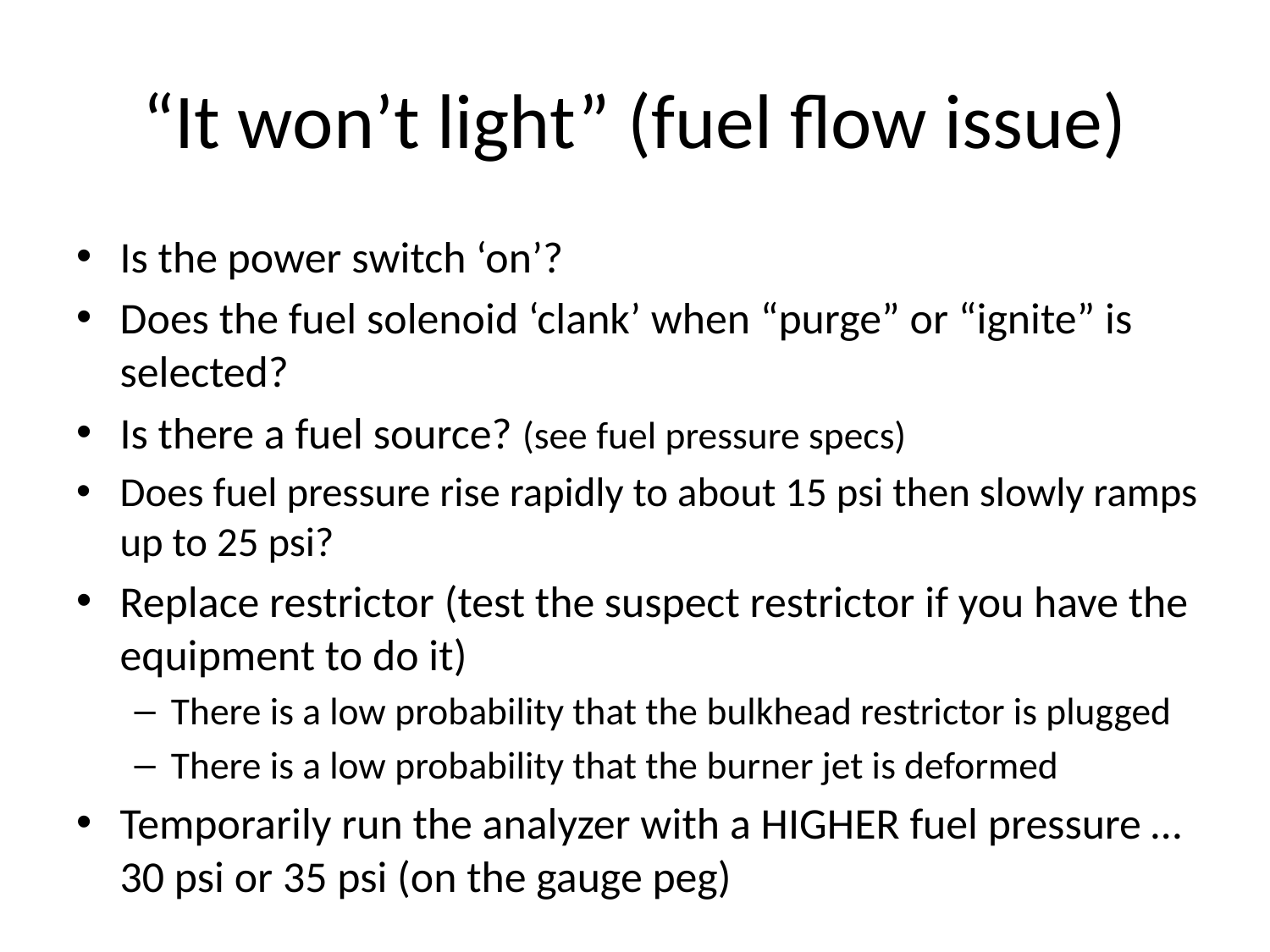

# “It won’t light” (fuel flow issue)
Is the power switch ‘on’?
Does the fuel solenoid ‘clank’ when “purge” or “ignite” is selected?
Is there a fuel source? (see fuel pressure specs)
Does fuel pressure rise rapidly to about 15 psi then slowly ramps up to 25 psi?
Replace restrictor (test the suspect restrictor if you have the equipment to do it)
There is a low probability that the bulkhead restrictor is plugged
There is a low probability that the burner jet is deformed
Temporarily run the analyzer with a HIGHER fuel pressure … 30 psi or 35 psi (on the gauge peg)